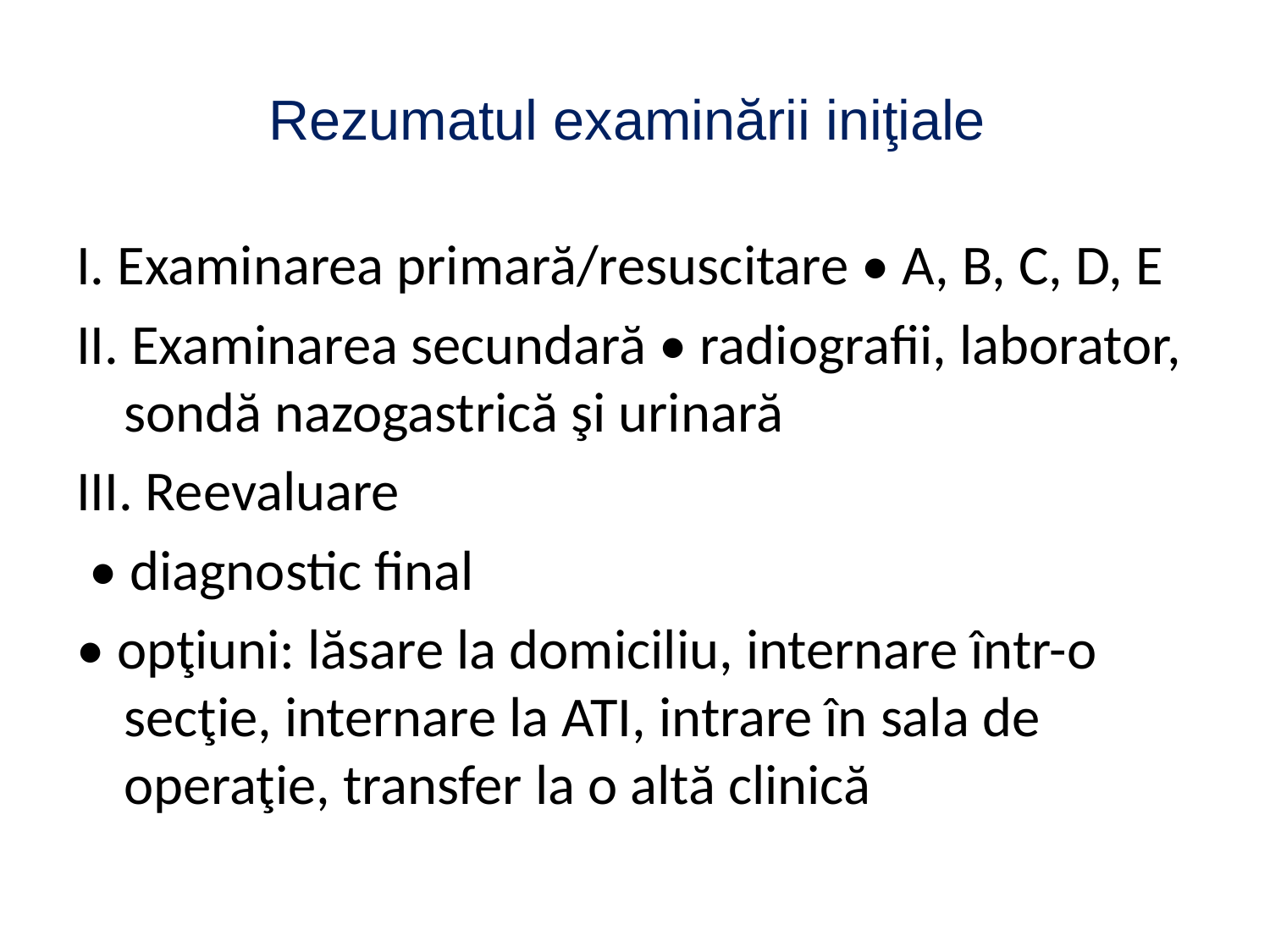

# Rezumatul examinării iniţiale
I. Examinarea primară/resuscitare • A, B, C, D, E
II. Examinarea secundară • radiografii, laborator, sondă nazogastrică şi urinară
III. Reevaluare
 • diagnostic final
• opţiuni: lăsare la domiciliu, internare într-o secţie, internare la ATI, intrare în sala de operaţie, transfer la o altă clinică